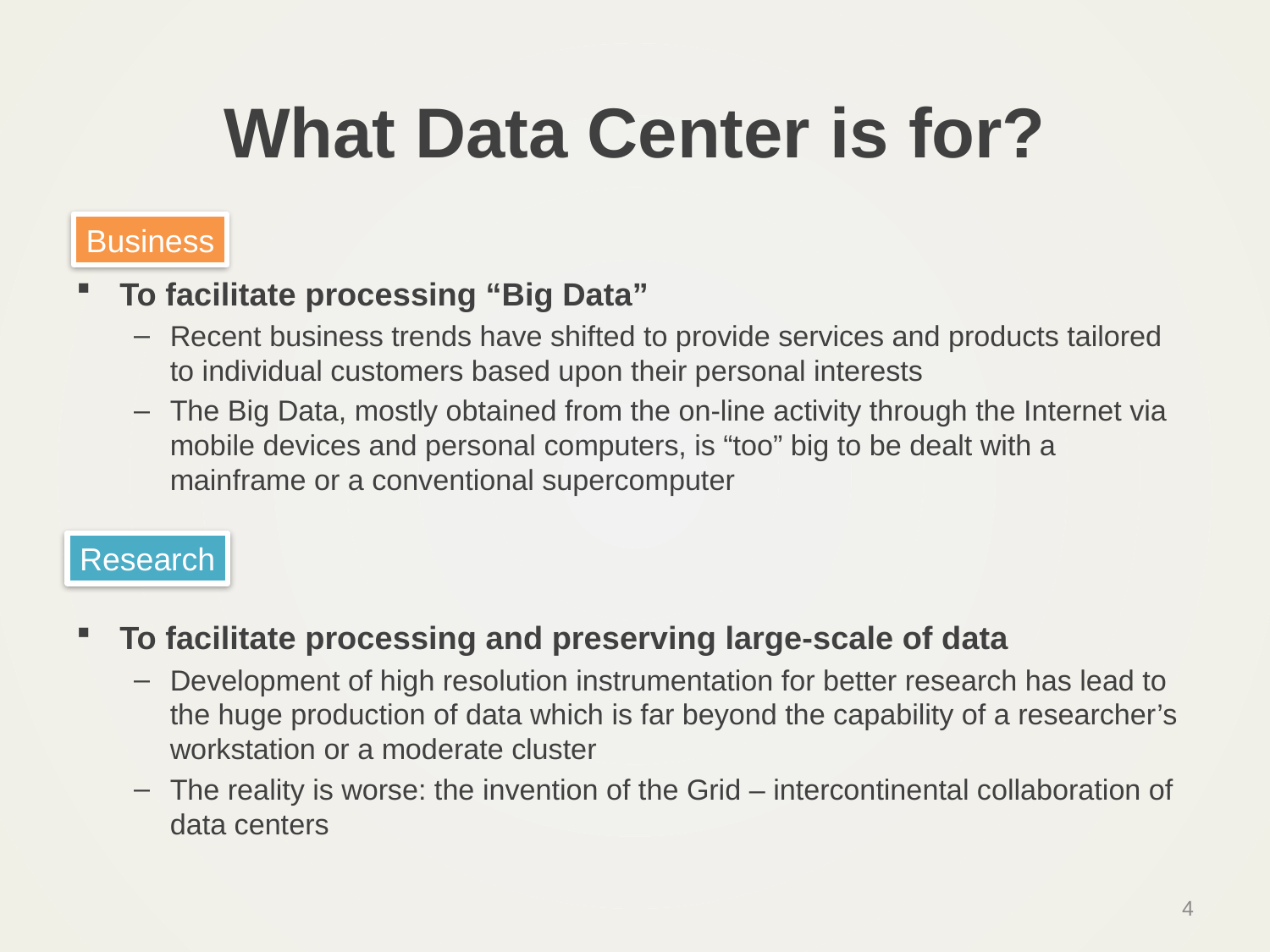

# What Data Center is for?
Business

To facilitate processing “Big Data”
Recent business trends have shifted to provide services and products tailored to individual customers based upon their personal interests
The Big Data, mostly obtained from the on-line activity through the Internet via mobile devices and personal computers, is “too” big to be dealt with a mainframe or a conventional supercomputer

To facilitate processing and preserving large-scale of data
Development of high resolution instrumentation for better research has lead to the huge production of data which is far beyond the capability of a researcher’s workstation or a moderate cluster
The reality is worse: the invention of the Grid – intercontinental collaboration of data centers

Research
4